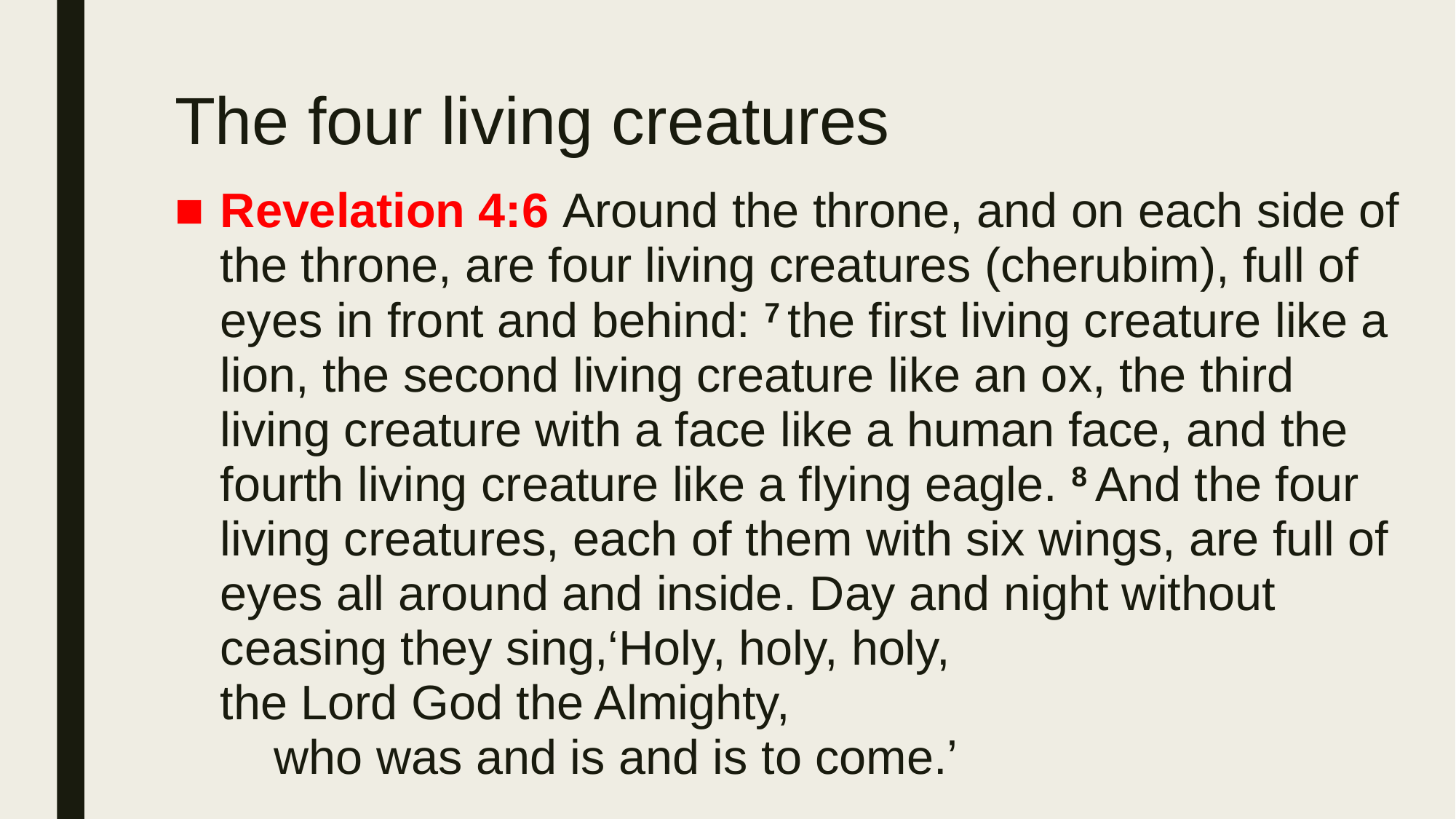

# The four living creatures
Revelation 4:6 Around the throne, and on each side of the throne, are four living creatures (cherubim), full of eyes in front and behind: 7 the first living creature like a lion, the second living creature like an ox, the third living creature with a face like a human face, and the fourth living creature like a flying eagle. 8 And the four living creatures, each of them with six wings, are full of eyes all around and inside. Day and night without ceasing they sing,‘Holy, holy, holy,
the Lord God the Almighty,
    who was and is and is to come.’